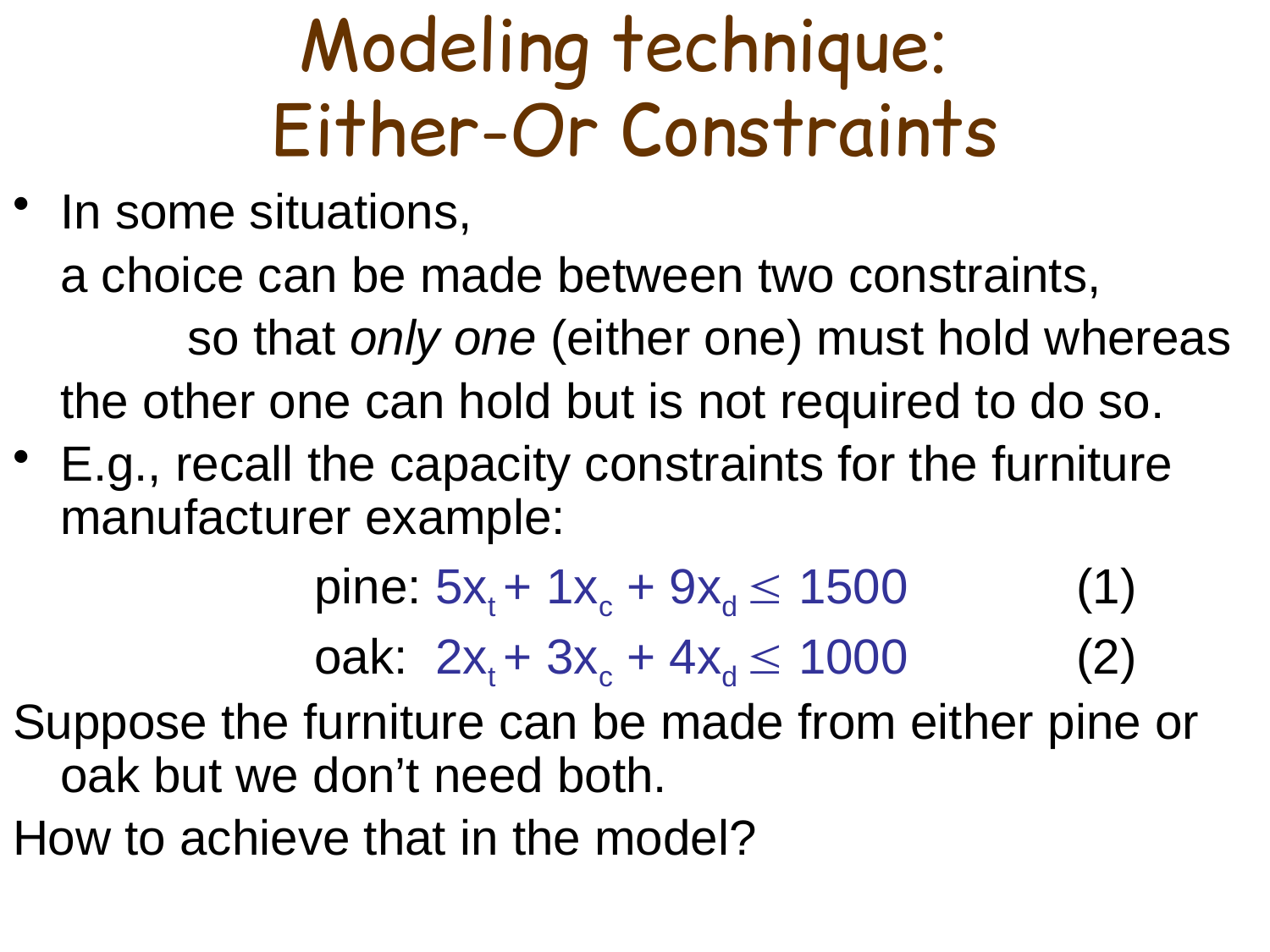

# Modeling technique: Either-Or Constraints
In some situations,
	a choice can be made between two constraints,
		so that only one (either one) must hold whereas
	the other one can hold but is not required to do so.
E.g., recall the capacity constraints for the furniture manufacturer example:
			pine: 5xt + 1xc + 9xd ≤ 1500		(1)
			oak:  2xt + 3xc + 4xd ≤ 1000		(2)
Suppose the furniture can be made from either pine or oak but we don’t need both.
How to achieve that in the model?